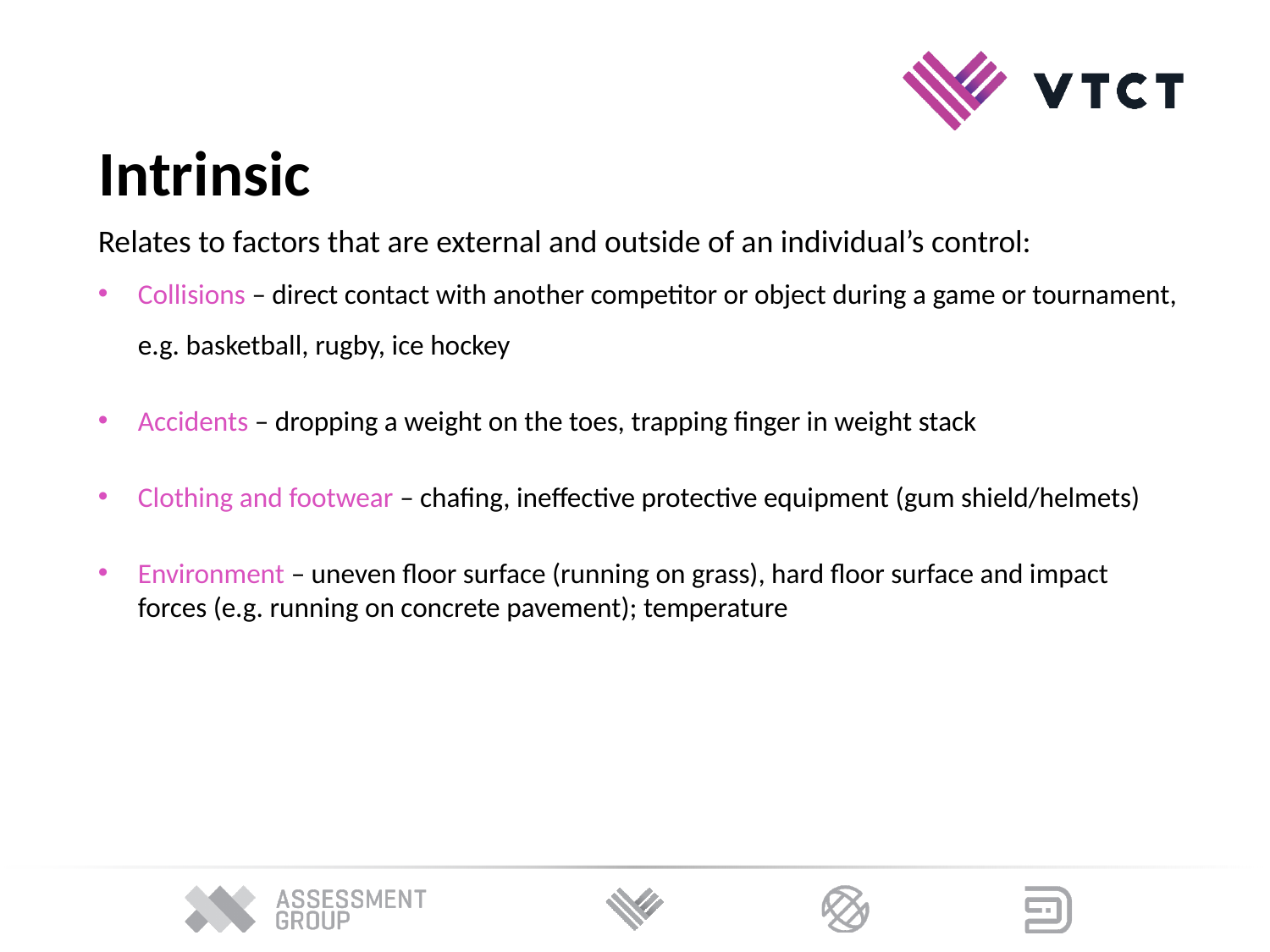

Intrinsic
Relates to factors that are external and outside of an individual’s control:
Collisions – direct contact with another competitor or object during a game or tournament, e.g. basketball, rugby, ice hockey
Accidents – dropping a weight on the toes, trapping finger in weight stack
Clothing and footwear – chafing, ineffective protective equipment (gum shield/helmets)
Environment – uneven floor surface (running on grass), hard floor surface and impact forces (e.g. running on concrete pavement); temperature